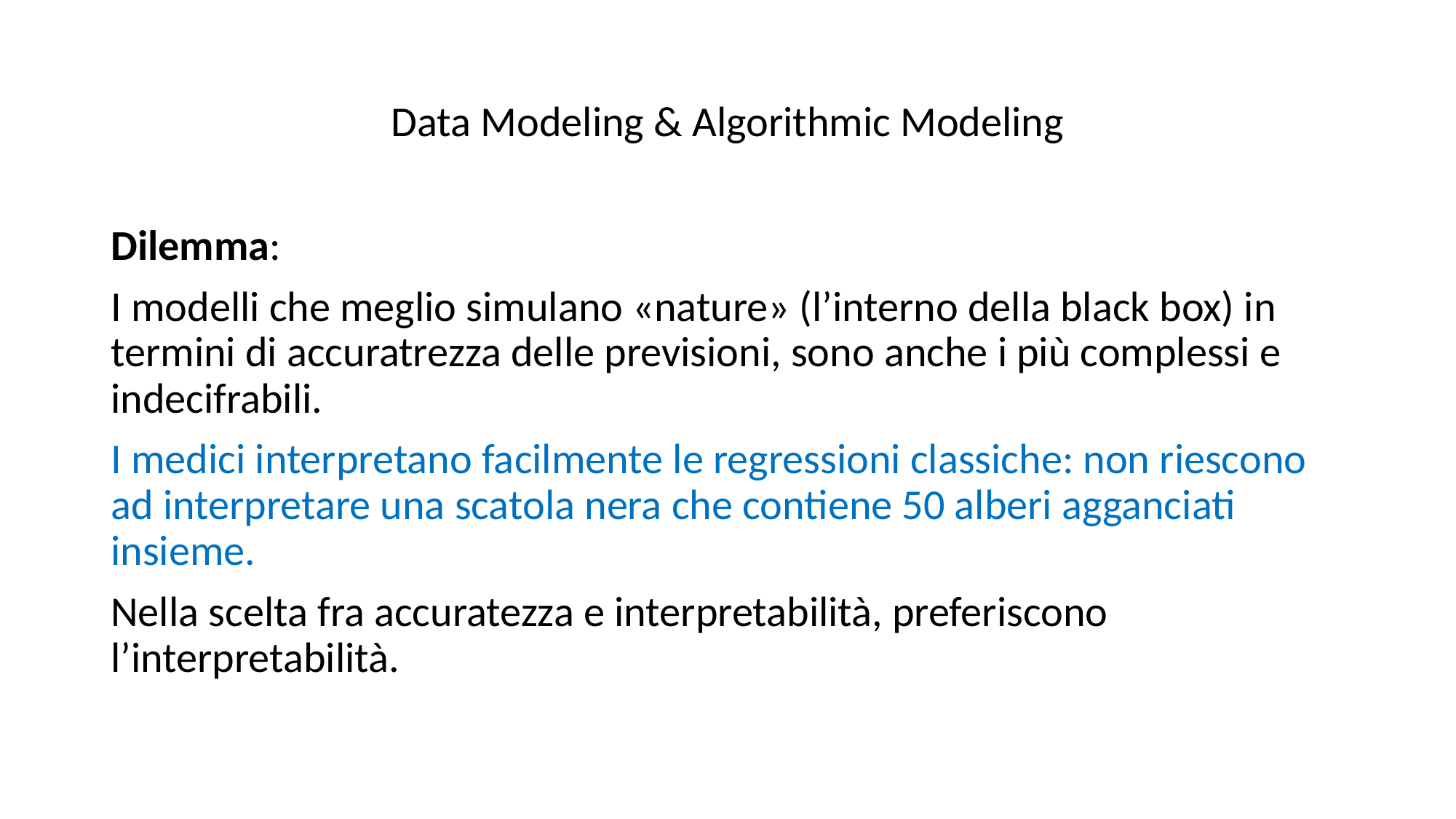

# Data Modeling & Algorithmic Modeling
Dilemma:
I modelli che meglio simulano «nature» (l’interno della black box) in termini di accuratrezza delle previsioni, sono anche i più complessi e indecifrabili.
I medici interpretano facilmente le regressioni classiche: non riescono ad interpretare una scatola nera che contiene 50 alberi agganciati insieme.
Nella scelta fra accuratezza e interpretabilità, preferiscono l’interpretabilità.